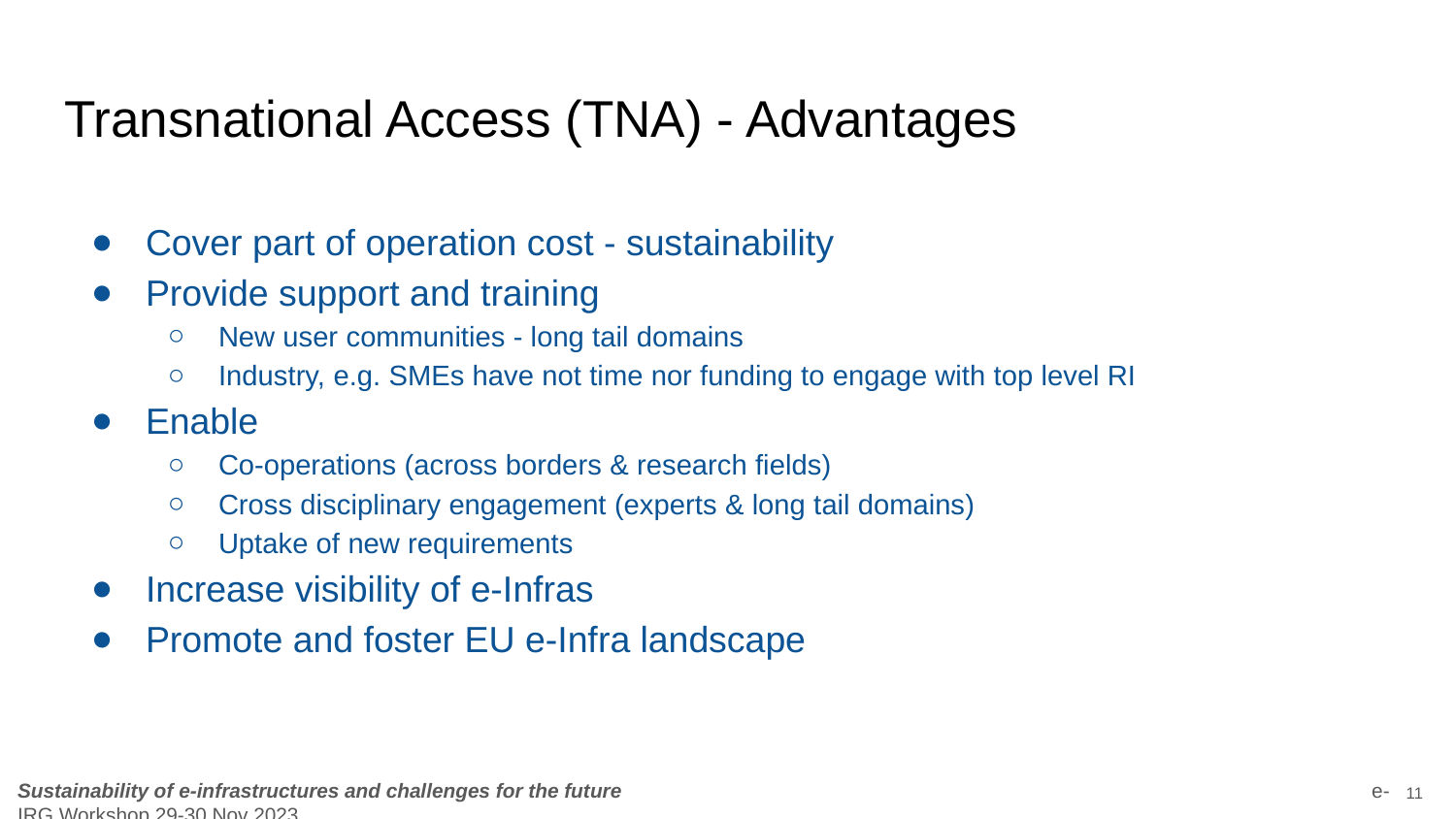

# Transnational Access (TNA) - Advantages
Cover part of operation cost - sustainability
Provide support and training
New user communities - long tail domains
Industry, e.g. SMEs have not time nor funding to engage with top level RI
Enable
Co-operations (across borders & research fields)
Cross disciplinary engagement (experts & long tail domains)
Uptake of new requirements
Increase visibility of e-Infras
Promote and foster EU e-Infra landscape

11